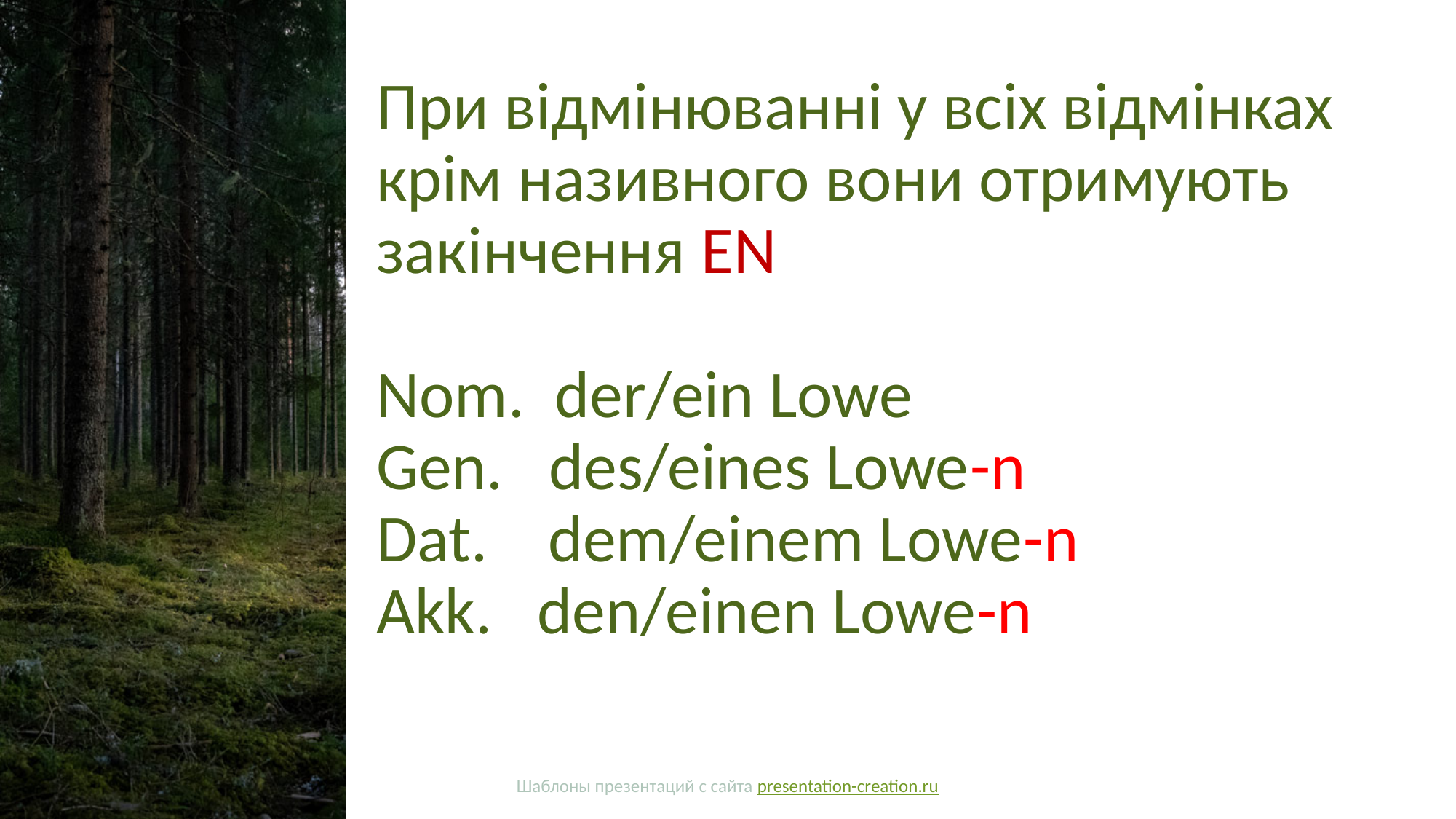

# При відмінюванні у всіх відмінках крім називного вони отримують закінчення EN Nom.  der/ein Lowe Gen.   des/eines Lowe-n Dat.    dem/einem Lowe-n Akk.   den/einen Lowe-n
Шаблоны презентаций с сайта presentation-creation.ru